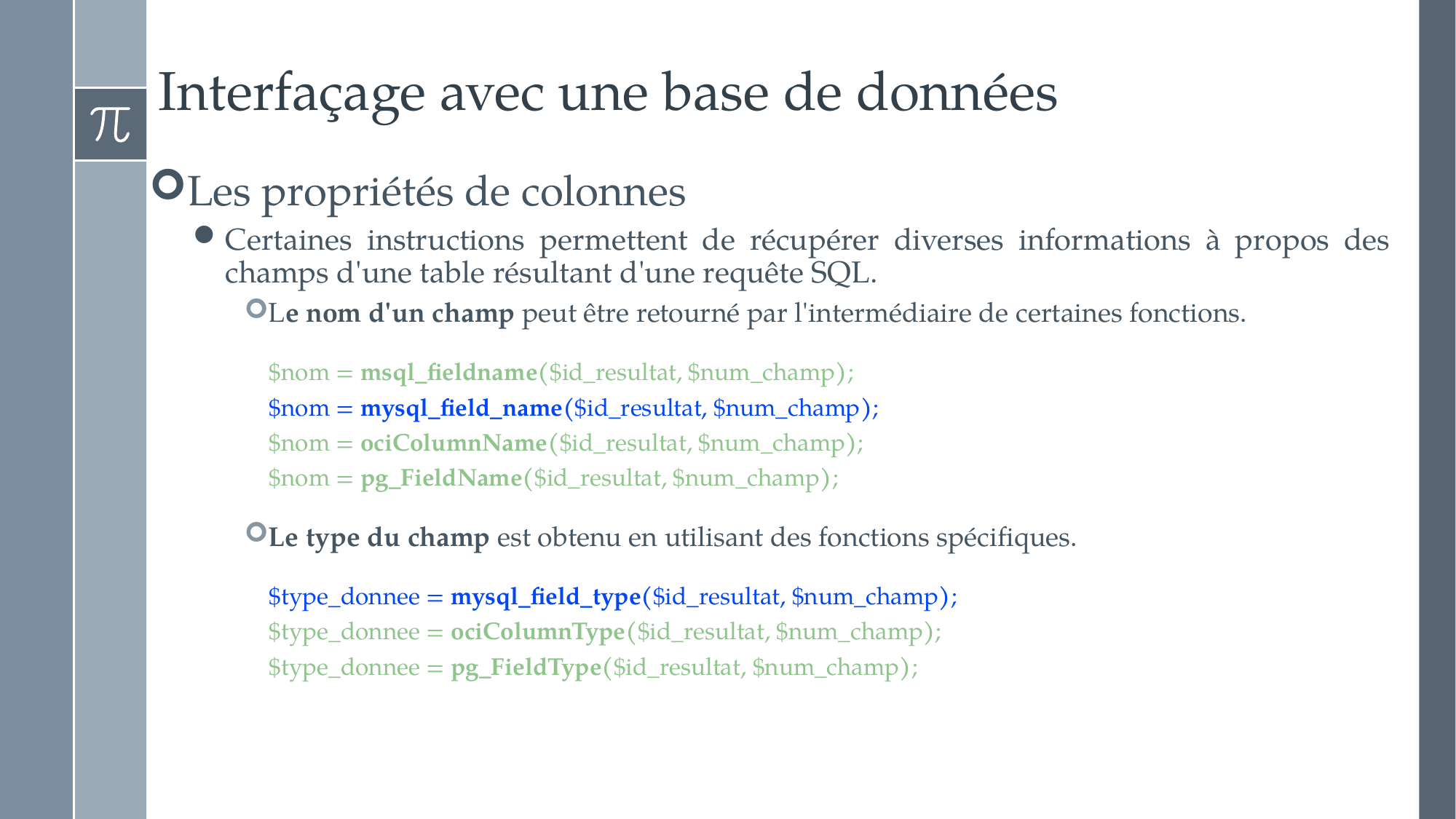

# Interfaçage avec une base de données
Les propriétés de colonnes
Certaines instructions permettent de récupérer diverses informations à propos des champs d'une table résultant d'une requête SQL.
Le nom d'un champ peut être retourné par l'intermédiaire de certaines fonctions.

$nom = msql_fieldname($id_resultat, $num_champ);
$nom = mysql_field_name($id_resultat, $num_champ);
$nom = ociColumnName($id_resultat, $num_champ);
$nom = pg_FieldName($id_resultat, $num_champ);

Le type du champ est obtenu en utilisant des fonctions spécifiques.

$type_donnee = mysql_field_type($id_resultat, $num_champ);
$type_donnee = ociColumnType($id_resultat, $num_champ);
$type_donnee = pg_FieldType($id_resultat, $num_champ);